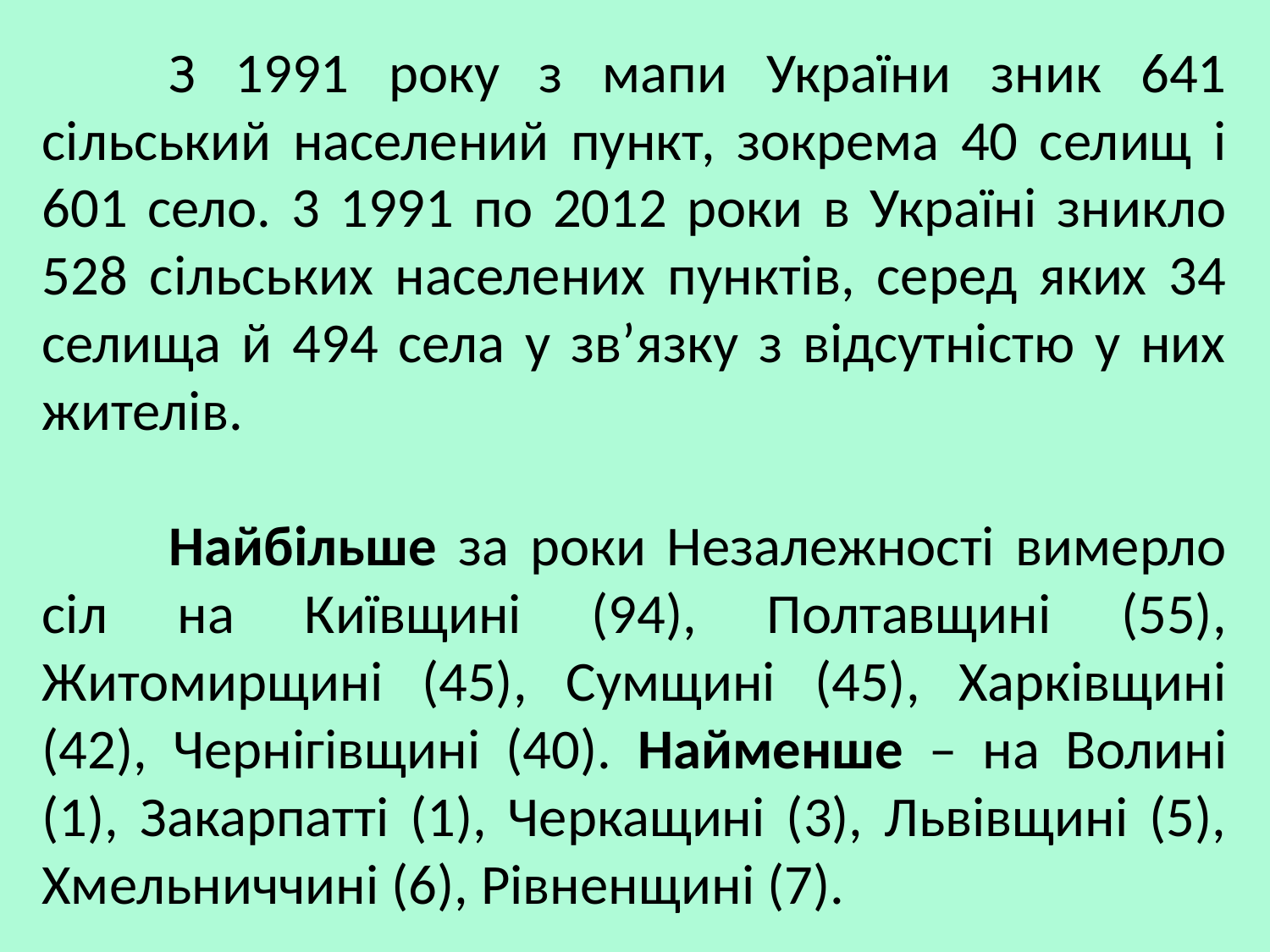

З 1991 року з мапи України зник 641 сільський населений пункт, зокрема 40 селищ і 601 село. 3 1991 по 2012 роки в Україні зникло 528 сільських населених пунктів, серед яких 34 селища й 494 села у зв’язку з відсутністю у них жителів.

	Найбільше за роки Незалежності вимерло сіл на Київщині (94), Полтавщині (55), Житомирщині (45), Сумщині (45), Харківщині (42), Чернігівщині (40). Найменше – на Волині (1), Закарпатті (1), Черкащині (3), Львівщині (5), Хмельниччині (6), Рівненщині (7).